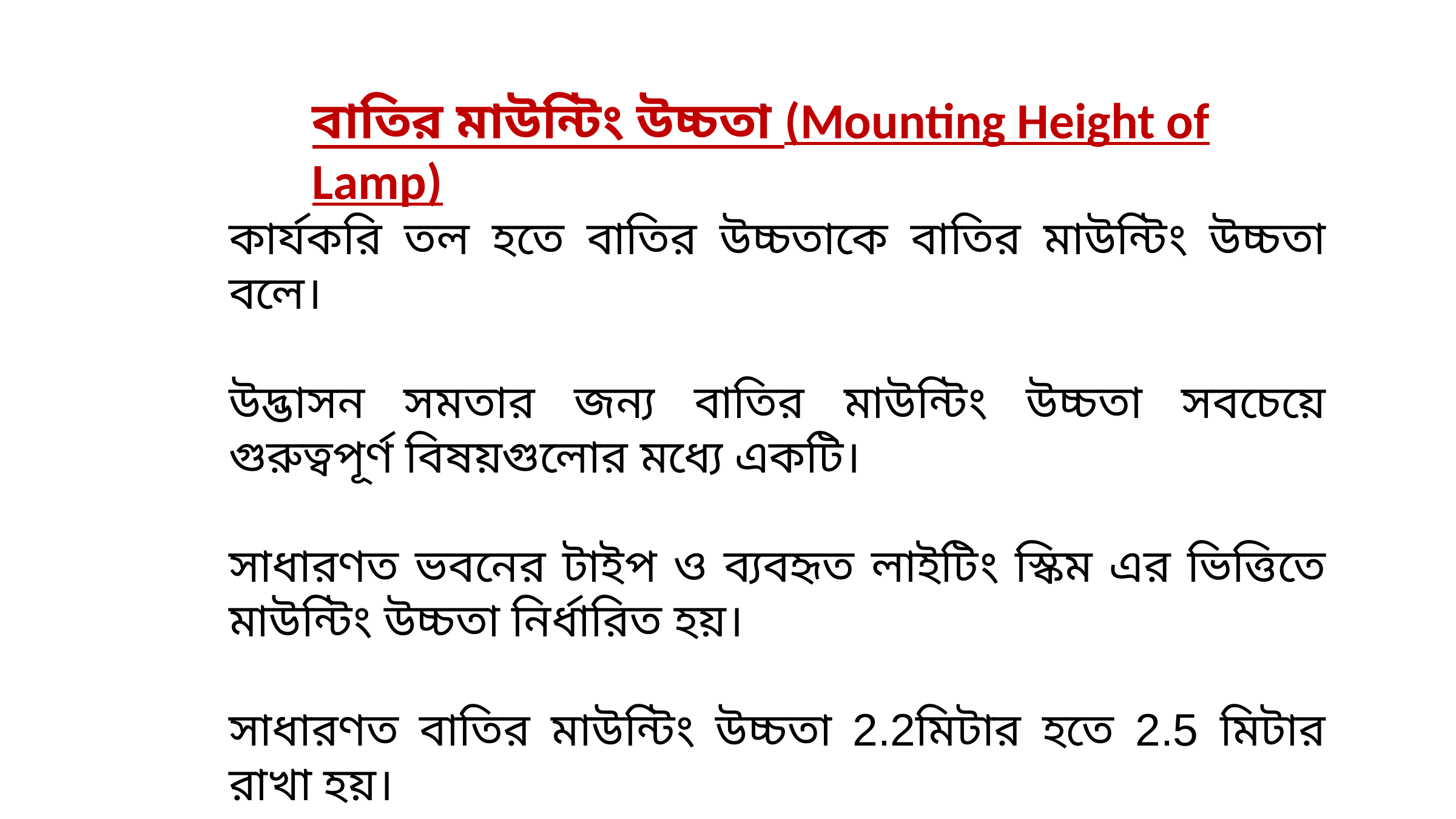

বাতির মাউন্টিং উচ্চতা (Mounting Height of Lamp)
কার্যকরি তল হতে বাতির উচ্চতাকে বাতির মাউন্টিং উচ্চতা বলে।

উদ্ভাসন সমতার জন্য বাতির মাউন্টিং উচ্চতা সবচেয়ে গুরুত্বপূর্ণ বিষয়গুলোর মধ্যে একটি।

সাধারণত ভবনের টাইপ ও ব্যবহৃত লাইটিং স্কিম এর ভিত্তিতে মাউন্টিং উচ্চতা নির্ধারিত হয়।

সাধারণত বাতির মাউন্টিং উচ্চতা 2.2মিটার হতে 2.5 মিটার রাখা হয়।